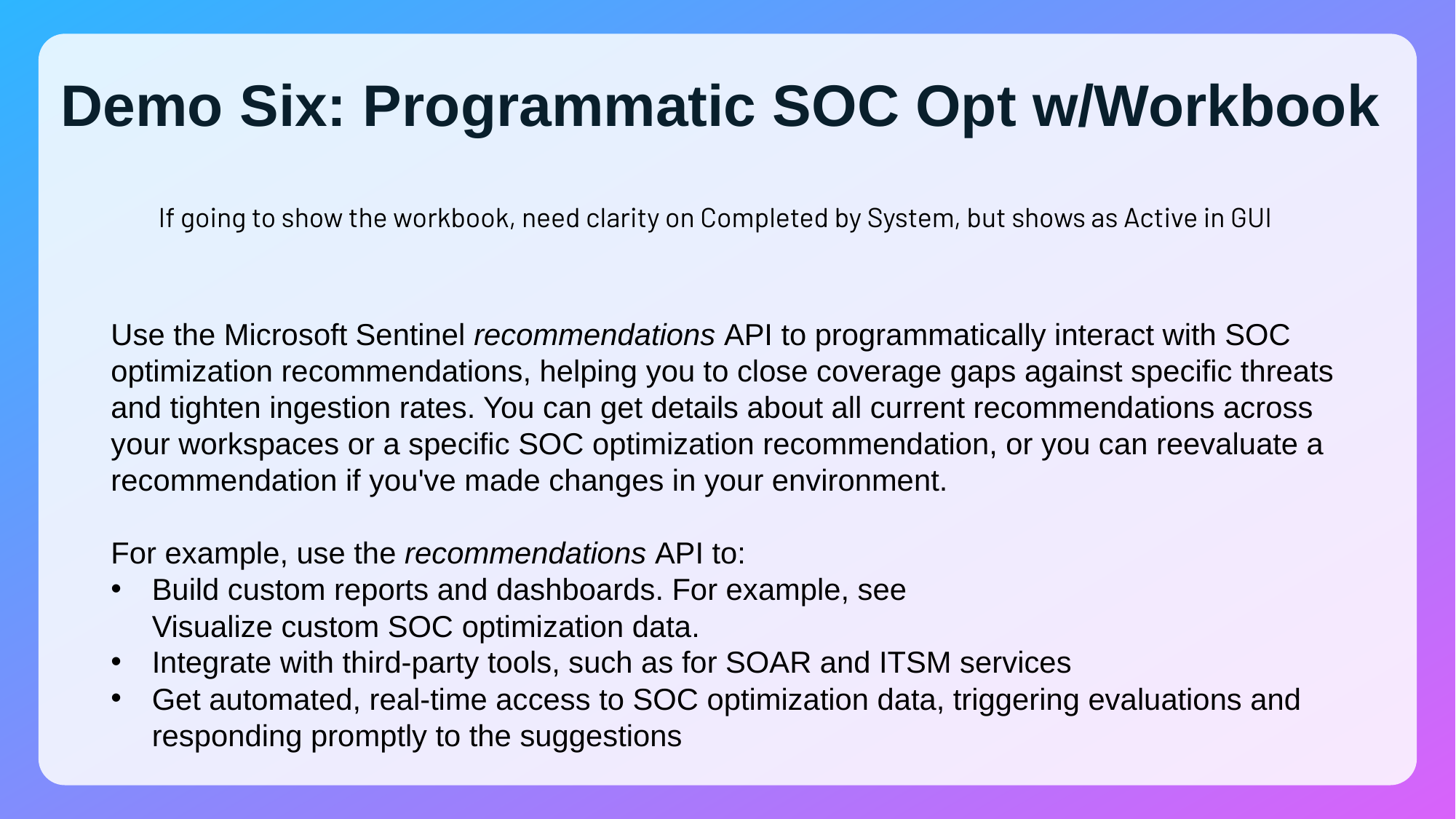

# Demo Six: Programmatic SOC Opt w/Workbook
If going to show the workbook, need clarity on Completed by System, but shows as Active in GUI
Use the Microsoft Sentinel recommendations API to programmatically interact with SOC optimization recommendations, helping you to close coverage gaps against specific threats and tighten ingestion rates. You can get details about all current recommendations across your workspaces or a specific SOC optimization recommendation, or you can reevaluate a recommendation if you've made changes in your environment.

For example, use the recommendations API to:
Build custom reports and dashboards. For example, see Visualize custom SOC optimization data.
Integrate with third-party tools, such as for SOAR and ITSM services
Get automated, real-time access to SOC optimization data, triggering evaluations and responding promptly to the suggestions